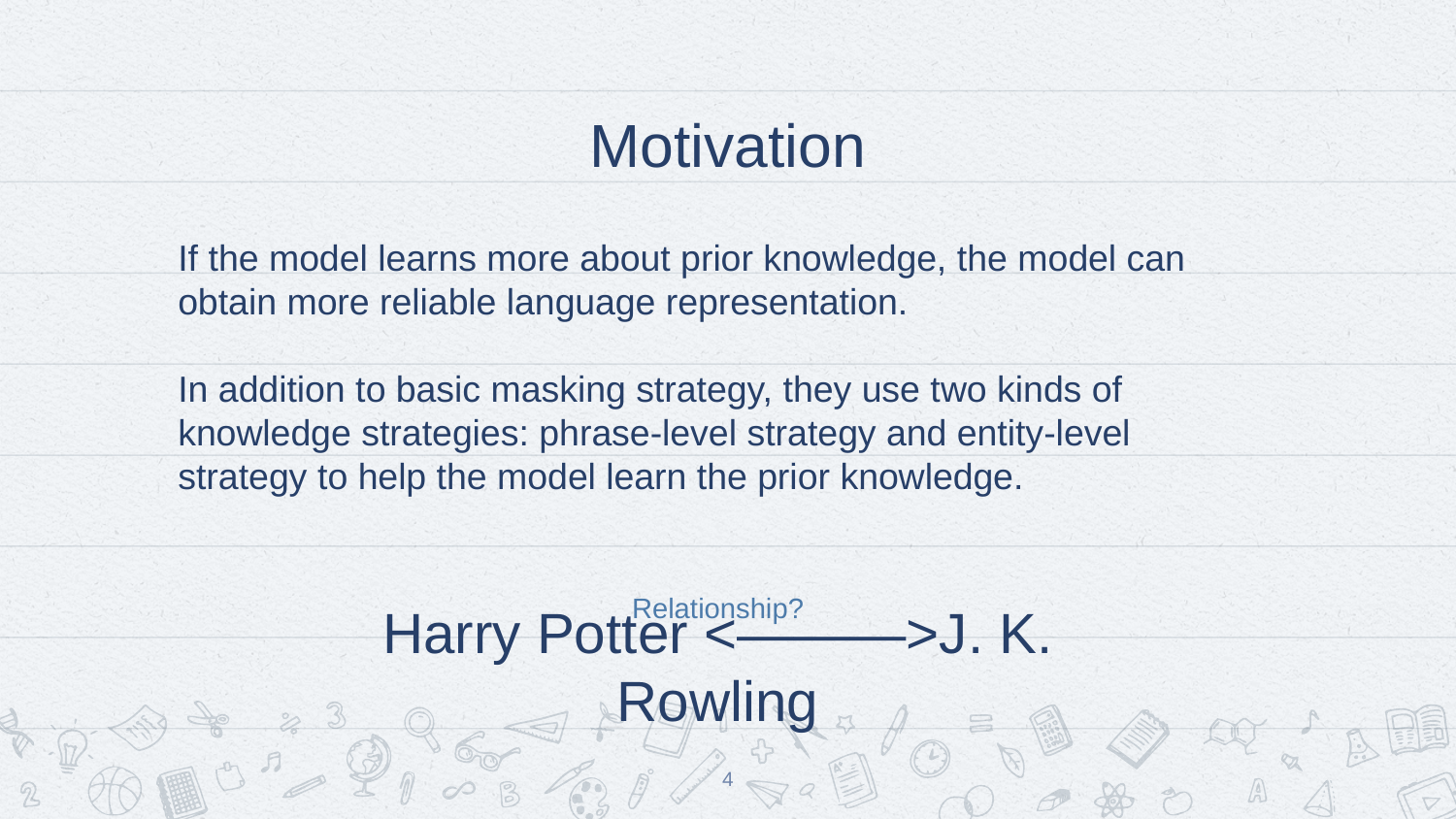

# Motivation
If the model learns more about prior knowledge, the model can obtain more reliable language representation.

In addition to basic masking strategy, they use two kinds of knowledge strategies: phrase-level strategy and entity-level strategy to help the model learn the prior knowledge.
Relationship?
Harry Potter <———>J. K. Rowling
4